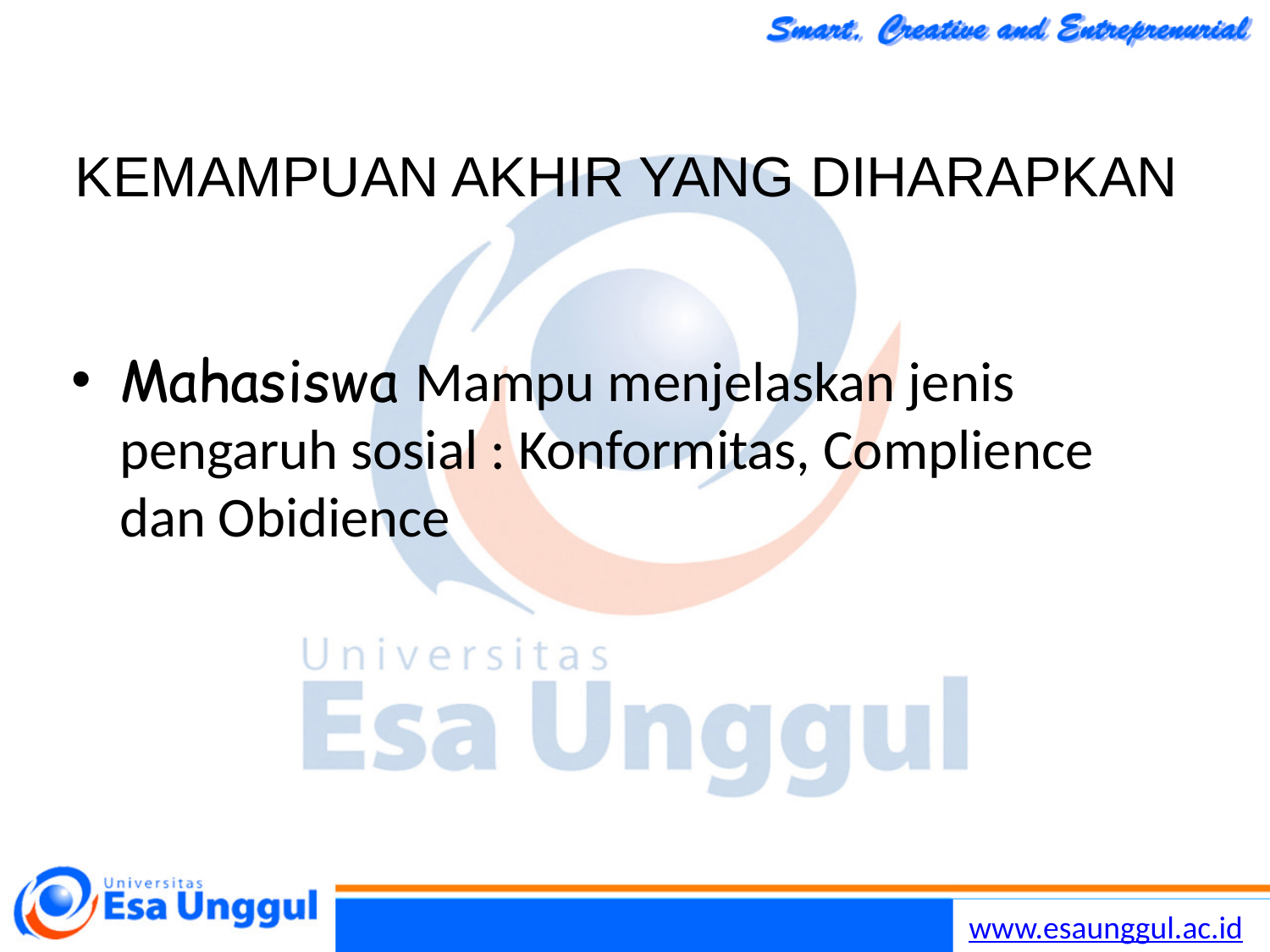

KEMAMPUAN AKHIR YANG DIHARAPKAN
Mahasiswa Mampu menjelaskan jenis pengaruh sosial : Konformitas, Complience dan Obidience